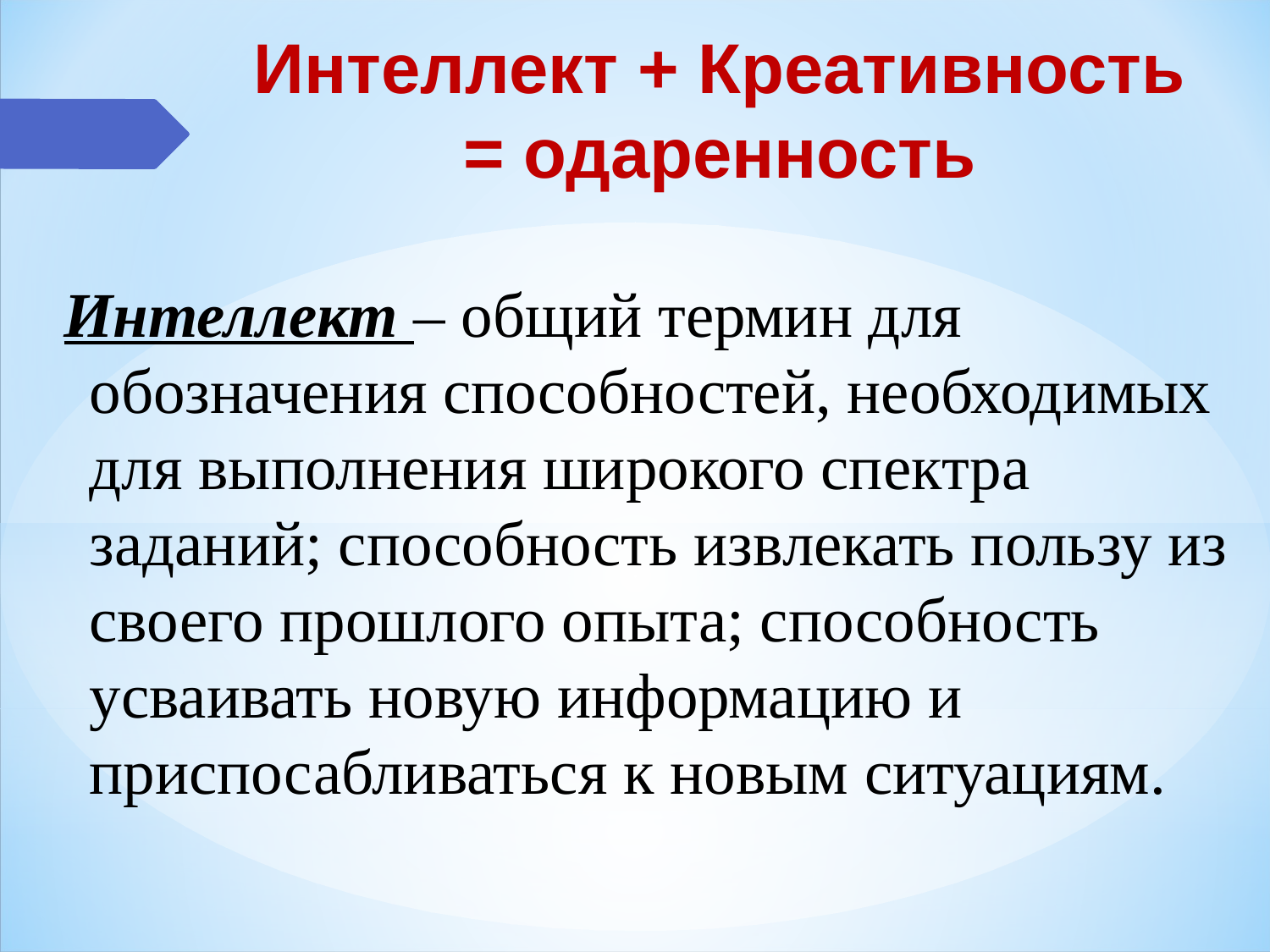

# Интеллект + Креативность = одаренность
Интеллект – общий термин для обозначения способностей, необходимых для выполнения широкого спектра заданий; способность извлекать пользу из своего прошлого опыта; способность усваивать новую информацию и приспосабливаться к новым ситуациям.